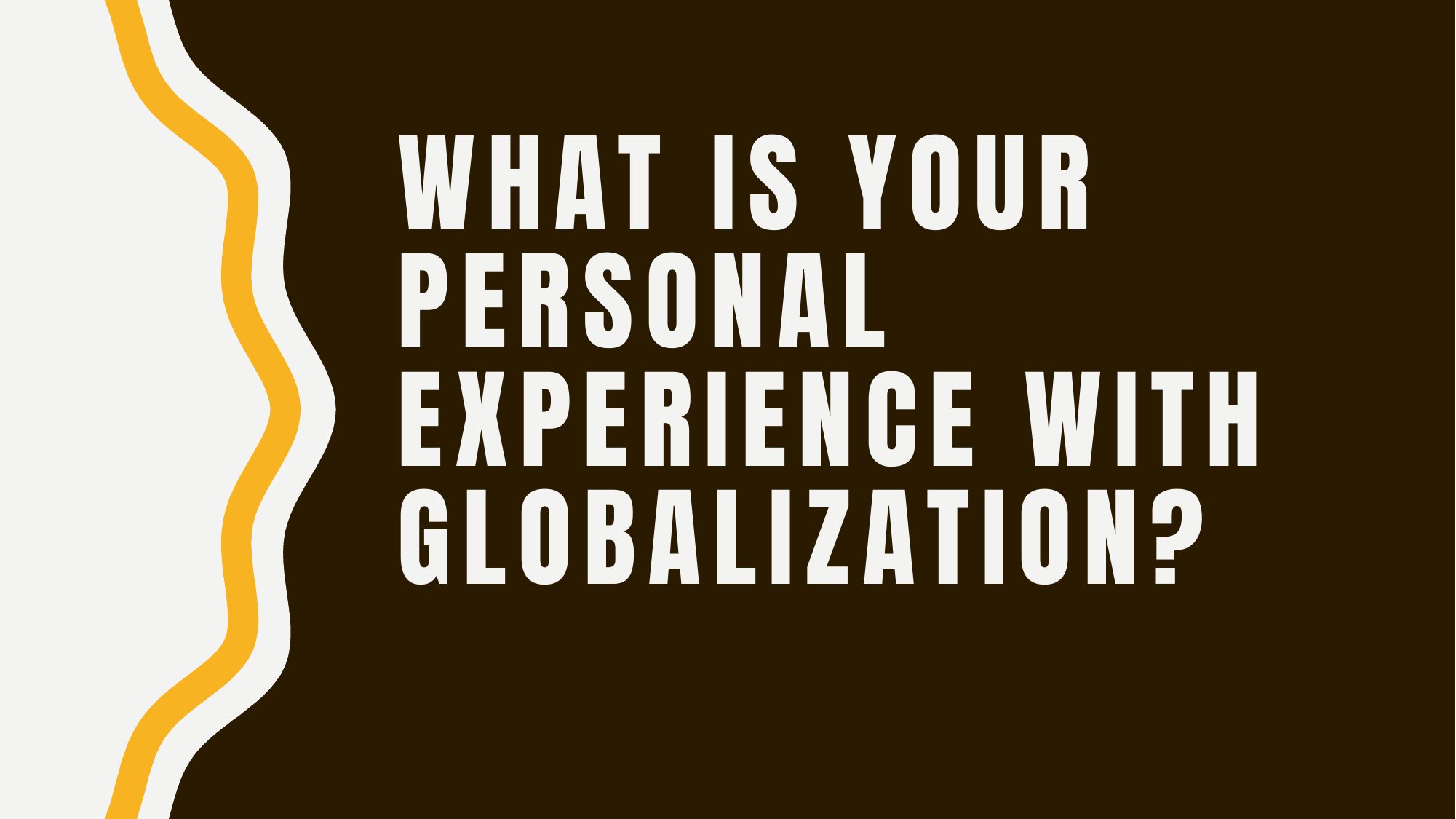

# what is your personal experience with globalization?